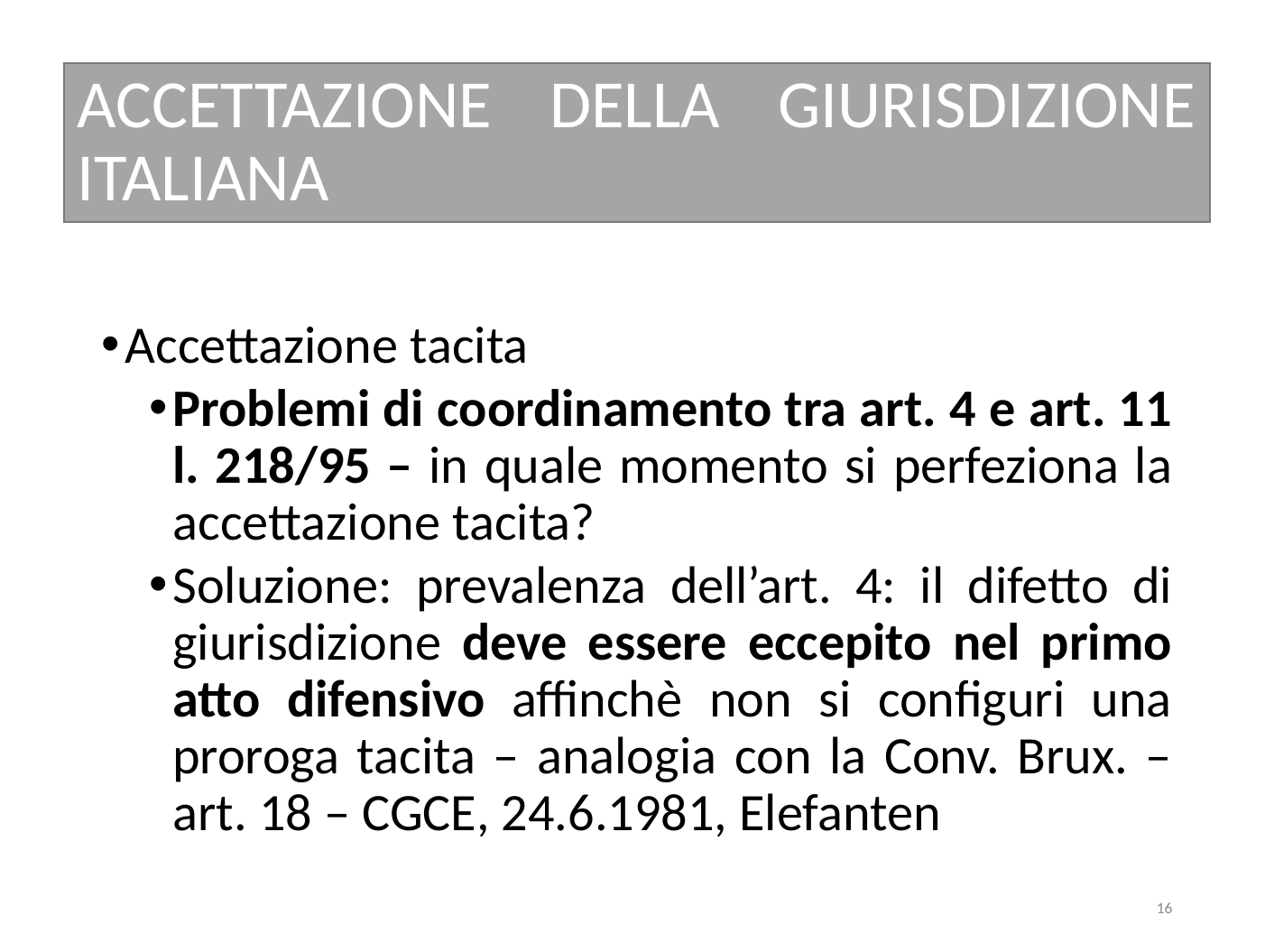

# ACCETTAZIONE DELLA GIURISDIZIONE ITALIANA

Accettazione tacita
Problemi di coordinamento tra art. 4 e art. 11 l. 218/95 – in quale momento si perfeziona la accettazione tacita?
Soluzione: prevalenza dell’art. 4: il difetto di giurisdizione deve essere eccepito nel primo atto difensivo affinchè non si configuri una proroga tacita – analogia con la Conv. Brux. – art. 18 – CGCE, 24.6.1981, Elefanten

16